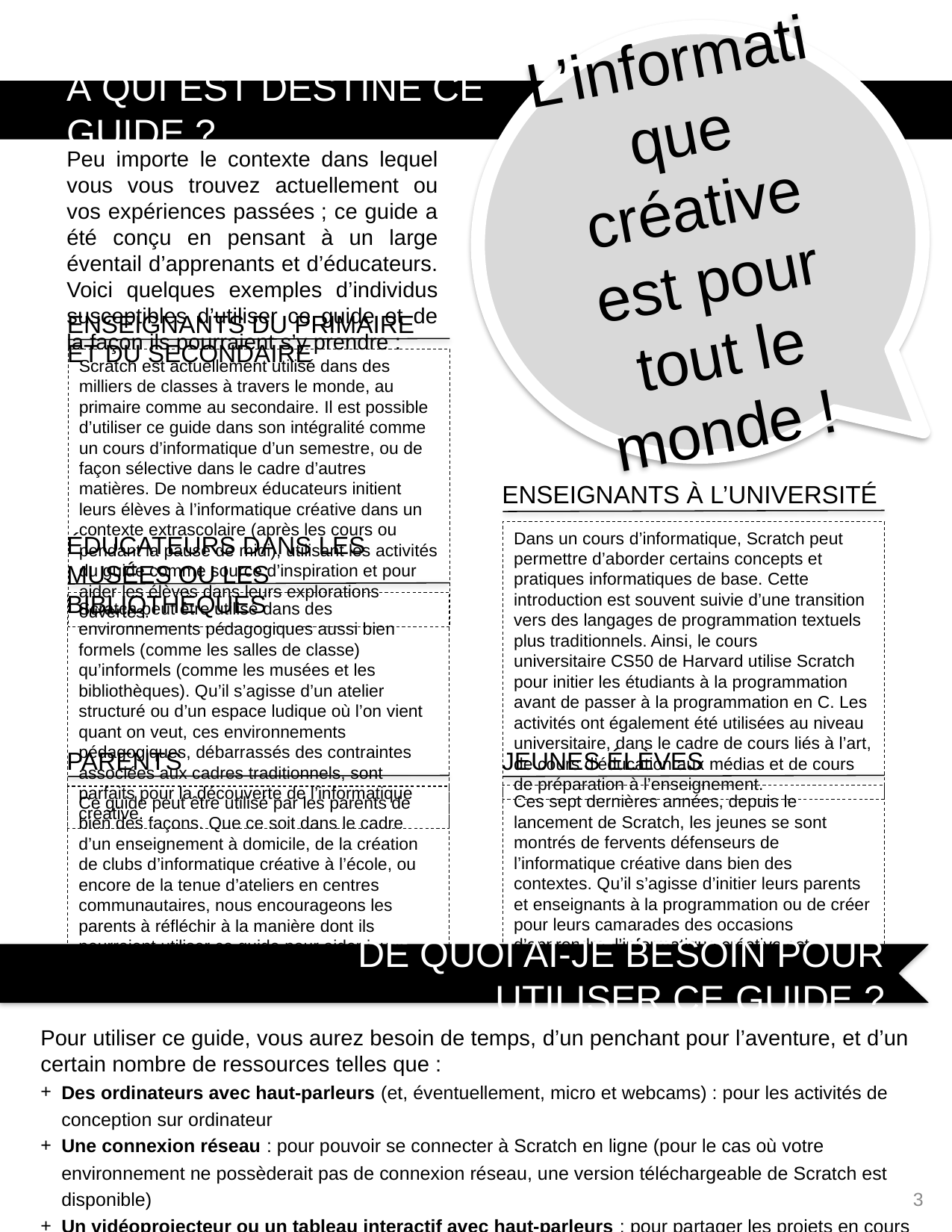

L’informatique créative est pour tout le monde !
À QUI EST DESTINÉ CE GUIDE ?

Peu importe le contexte dans lequel vous vous trouvez actuellement ou vos expériences passées ; ce guide a été conçu en pensant à un large éventail d’apprenants et d’éducateurs. Voici quelques exemples d’individus susceptibles d’utiliser ce guide et de la façon ils pourraient s’y prendre :
ENSEIGNANTS DU PRIMAIRE ET DU SECONDAIRE
Scratch est actuellement utilisé dans des milliers de classes à travers le monde, au primaire comme au secondaire. Il est possible d’utiliser ce guide dans son intégralité comme un cours d’informatique d’un semestre, ou de façon sélective dans le cadre d’autres matières. De nombreux éducateurs initient leurs élèves à l’informatique créative dans un contexte extrascolaire (après les cours ou pendant la pause de midi), utilisant les activités du guide comme source d’inspiration et pour aider les élèves dans leurs explorations ouvertes.
ENSEIGNANTS À L’UNIVERSITÉ
Dans un cours d’informatique, Scratch peut permettre d’aborder certains concepts et pratiques informatiques de base. Cette introduction est souvent suivie d’une transition vers des langages de programmation textuels plus traditionnels. Ainsi, le cours universitaire CS50 de Harvard utilise Scratch pour initier les étudiants à la programmation avant de passer à la programmation en C. Les activités ont également été utilisées au niveau universitaire, dans le cadre de cours liés à l’art, de cours d’éducation aux médias et de cours de préparation à l’enseignement.
ÉDUCATEURS DANS LES MUSÉES OU LES BIBLIOTHÈQUES
Scratch peut être utilisé dans des environnements pédagogiques aussi bien formels (comme les salles de classe) qu’informels (comme les musées et les bibliothèques). Qu’il s’agisse d’un atelier structuré ou d’un espace ludique où l’on vient quant on veut, ces environnements pédagogiques, débarrassés des contraintes associées aux cadres traditionnels, sont parfaits pour la découverte de l’informatique créative.
PARENTS
Ce guide peut être utilisé par les parents de bien des façons. Que ce soit dans le cadre d’un enseignement à domicile, de la création de clubs d’informatique créative à l’école, ou encore de la tenue d’ateliers en centres communautaires, nous encourageons les parents à réfléchir à la manière dont ils pourraient utiliser ce guide pour aider leurs enfants dans leur apprentissage de l’informatique créative.
JEUNES ÉLÈVES
Ces sept dernières années, depuis le lancement de Scratch, les jeunes se sont montrés de fervents défenseurs de l’informatique créative dans bien des contextes. Qu’il s’agisse d’initier leurs parents et enseignants à la programmation ou de créer pour leurs camarades des occasions d’apprendre, l’informatique créative est quelque chose qui peut se faire avec eux ou par eux, plutôt que simplement pour eux.

DE QUOI AI-JE BESOIN POUR UTILISER CE GUIDE ?
Pour utiliser ce guide, vous aurez besoin de temps, d’un penchant pour l’aventure, et d’un certain nombre de ressources telles que :
Des ordinateurs avec haut-parleurs (et, éventuellement, micro et webcams) : pour les activités de conception sur ordinateur
Une connexion réseau : pour pouvoir se connecter à Scratch en ligne (pour le cas où votre environnement ne possèderait pas de connexion réseau, une version téléchargeable de Scratch est disponible)
Un vidéoprojecteur ou un tableau interactif avec haut-parleurs : pour partager les projets en cours de réalisation et pour les démonstrations
Des journaux de conception (format papier ou numérique) : pour recueillir des informations, faire des croquis et noter des idées et des plans d’action
3